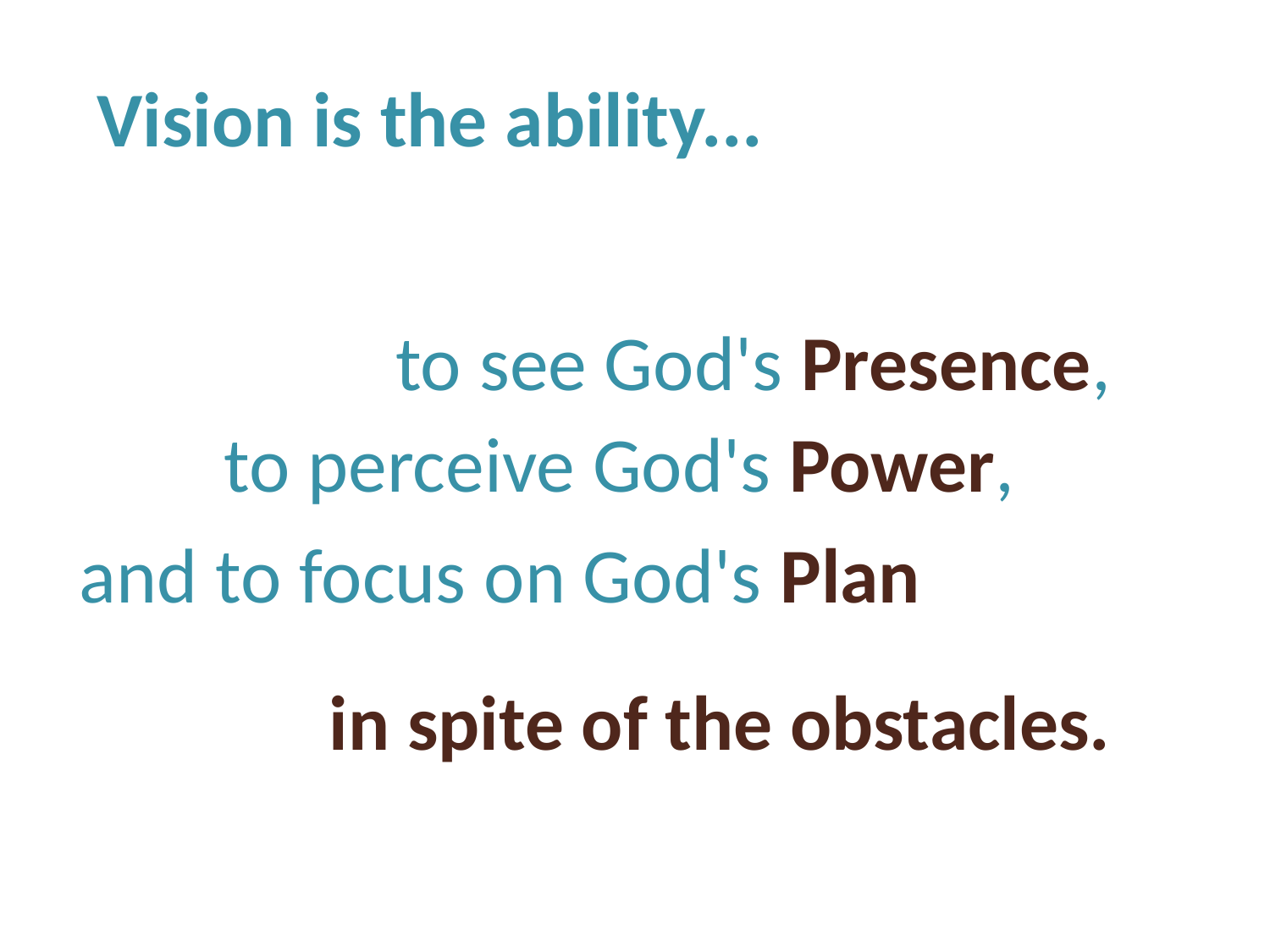

Vision is the ability...
		    to see God's Presence,
	   to perceive God's Power,
  and to focus on God's Plan

	         in spite of the obstacles.